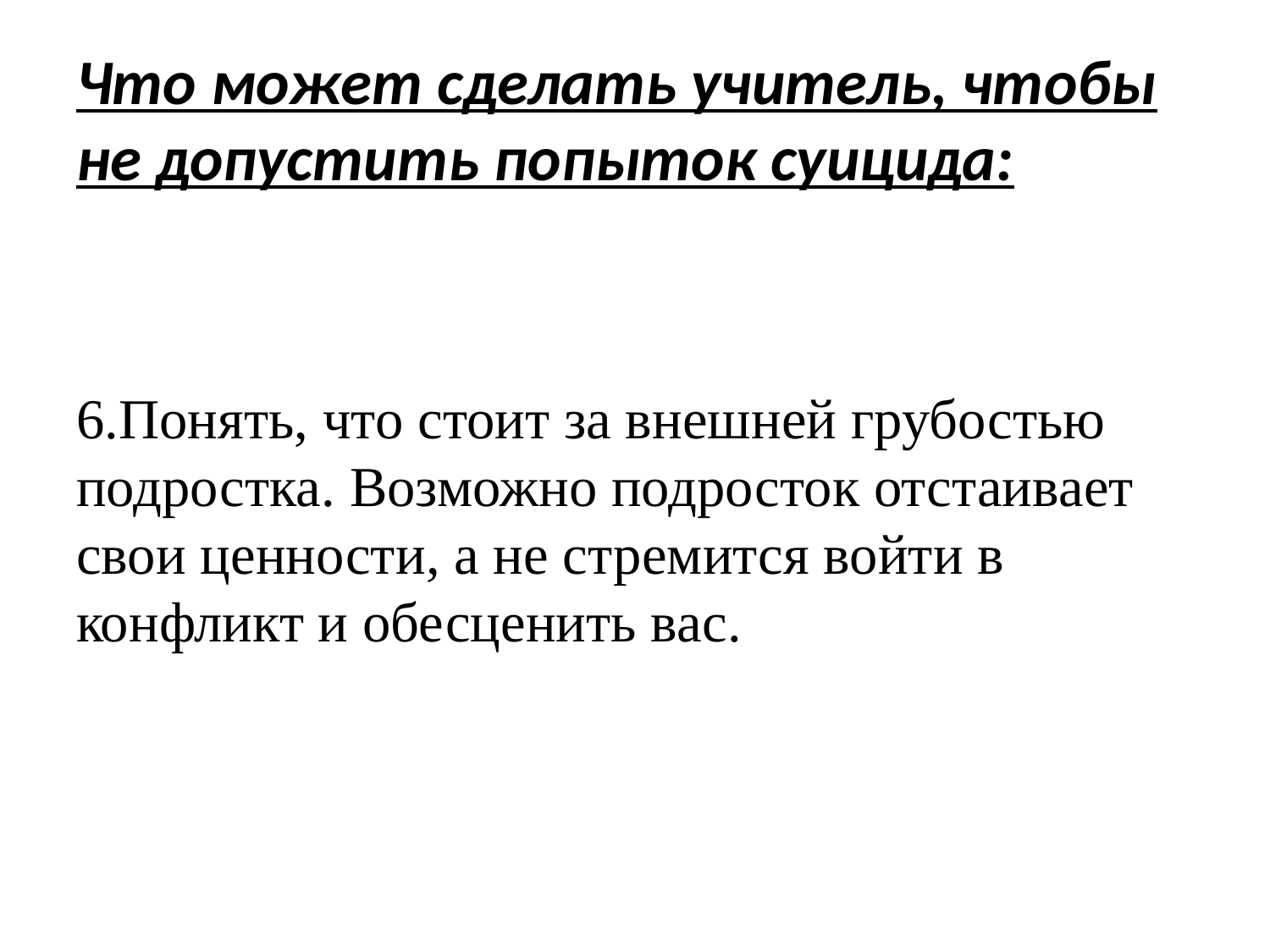

# Что может сделать учитель, чтобы не допустить попыток суицида:
6.Понять, что стоит за внешней грубостью подростка. Возможно подросток отстаивает свои ценности, а не стремится войти в конфликт и обесценить вас.